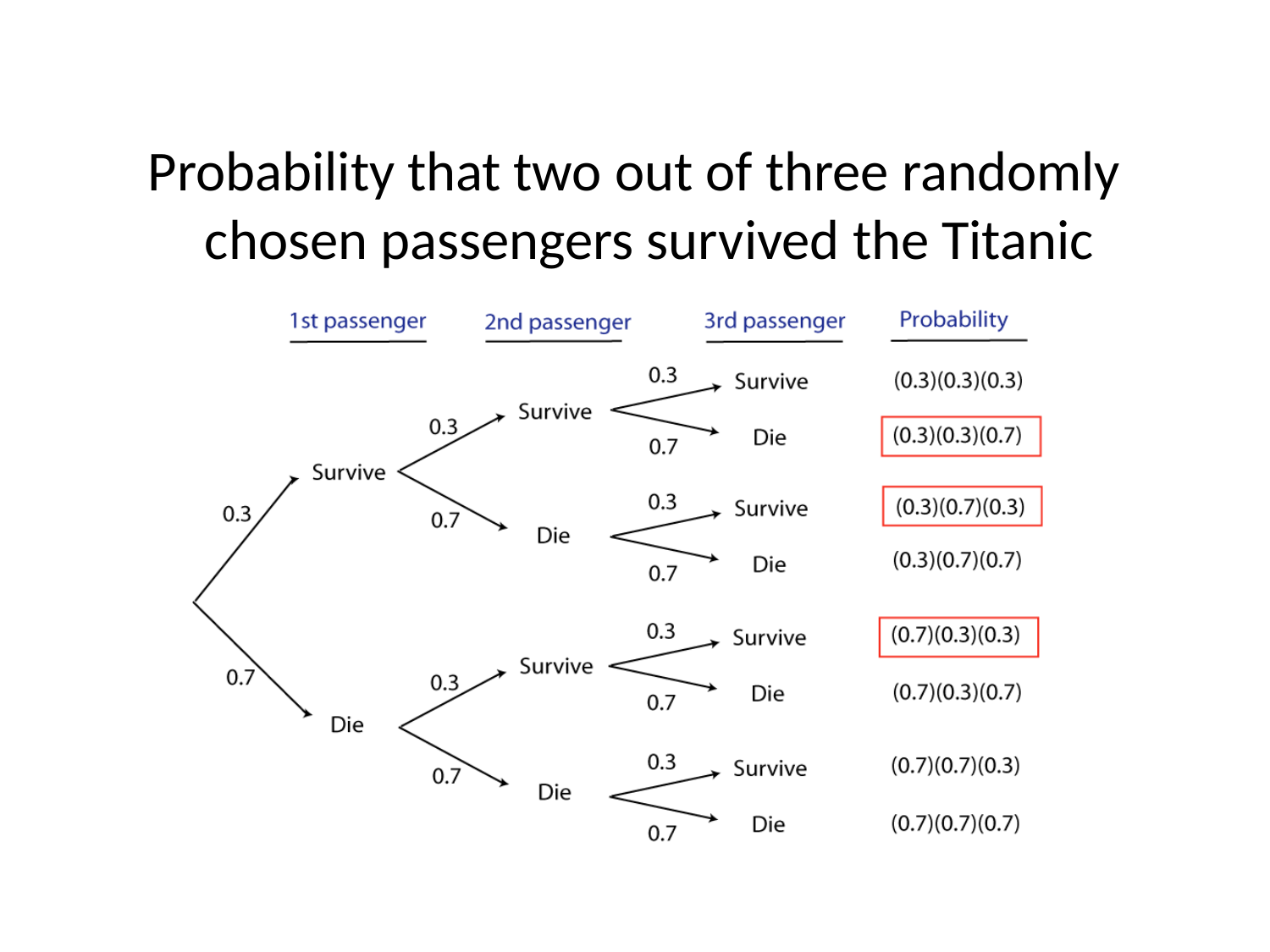

# Probability that two out of three randomly  chosen passengers survived the Titanic